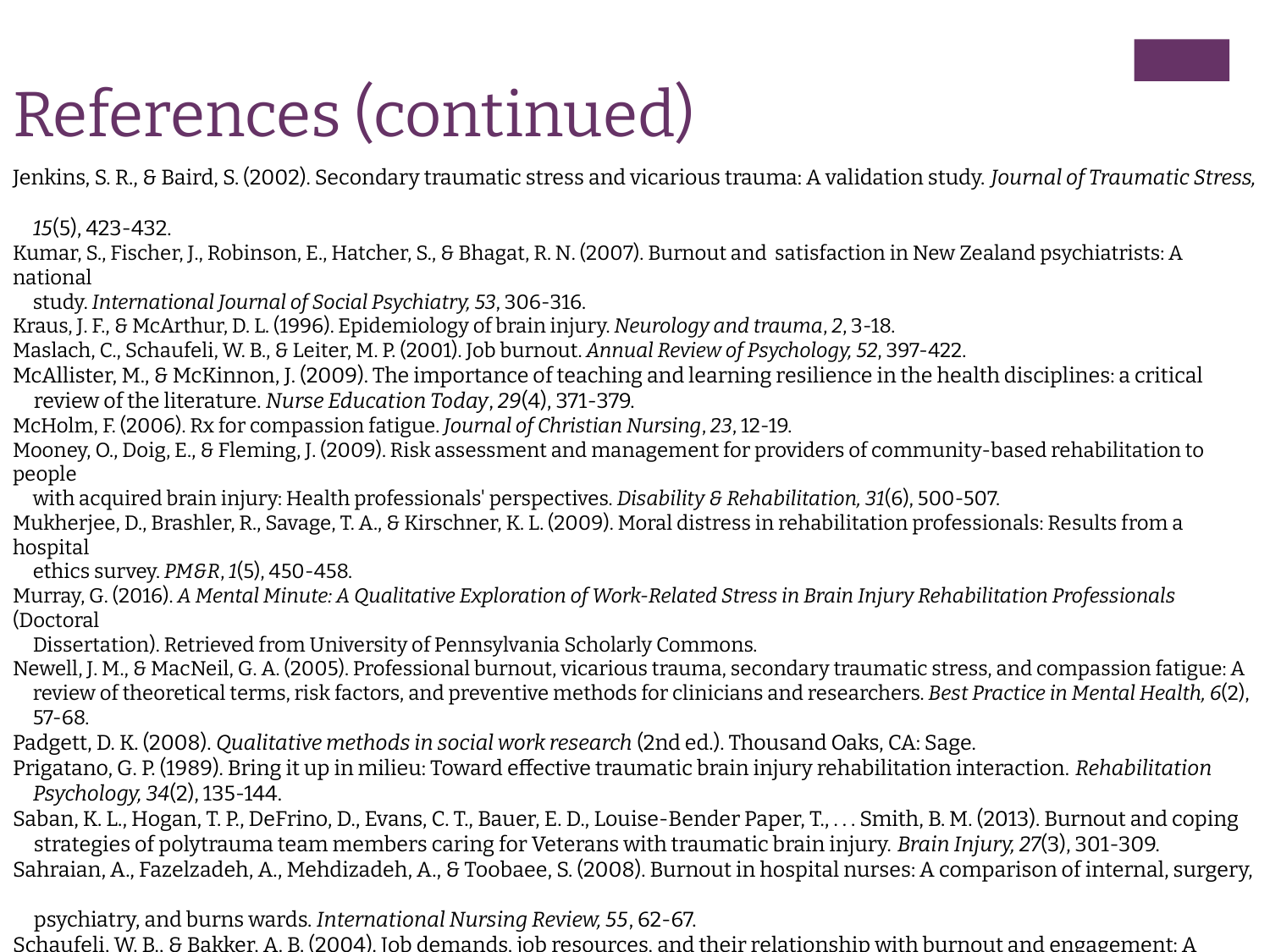

References (continued)
Jenkins, S. R., & Baird, S. (2002). Secondary traumatic stress and vicarious trauma: A validation study. Journal of Traumatic Stress,
     15(5), 423-432.
Kumar, S., Fischer, J., Robinson, E., Hatcher, S., & Bhagat, R. N. (2007). Burnout and  satisfaction in New Zealand psychiatrists: A national
     study. International Journal of Social Psychiatry, 53, 306-316.
Kraus, J. F., & McArthur, D. L. (1996). Epidemiology of brain injury. Neurology and trauma, 2, 3-18.
Maslach, C., Schaufeli, W. B., & Leiter, M. P. (2001). Job burnout. Annual Review of Psychology, 52, 397-422.
McAllister, M., & McKinnon, J. (2009). The importance of teaching and learning resilience in the health disciplines: a critical
     review of the literature. Nurse Education Today, 29(4), 371-379.
McHolm, F. (2006). Rx for compassion fatigue. Journal of Christian Nursing, 23, 12-19.
Mooney, O., Doig, E., & Fleming, J. (2009). Risk assessment and management for providers of community-based rehabilitation to people
     with acquired brain injury: Health professionals' perspectives. Disability & Rehabilitation, 31(6), 500-507.
Mukherjee, D., Brashler, R., Savage, T. A., & Kirschner, K. L. (2009). Moral distress in rehabilitation professionals: Results from a hospital
     ethics survey. PM&R, 1(5), 450-458.
Murray, G. (2016). A Mental Minute: A Qualitative Exploration of Work-Related Stress in Brain Injury Rehabilitation Professionals (Doctoral
     Dissertation). Retrieved from University of Pennsylvania Scholarly Commons.
Newell, J. M., & MacNeil, G. A. (2005). Professional burnout, vicarious trauma, secondary traumatic stress, and compassion fatigue: A
     review of theoretical terms, risk factors, and preventive methods for clinicians and researchers. Best Practice in Mental Health, 6(2),
     57-68.
Padgett, D. K. (2008). Qualitative methods in social work research (2nd ed.). Thousand Oaks, CA: Sage.
Prigatano, G. P. (1989). Bring it up in milieu: Toward effective traumatic brain injury rehabilitation interaction. Rehabilitation
     Psychology, 34(2), 135-144.
Saban, K. L., Hogan, T. P., DeFrino, D., Evans, C. T., Bauer, E. D., Louise-Bender Paper, T., . . . Smith, B. M. (2013). Burnout and coping
     strategies of polytrauma team members caring for Veterans with traumatic brain injury. Brain Injury, 27(3), 301-309.
Sahraian, A., Fazelzadeh, A., Mehdizadeh, A., & Toobaee, S. (2008). Burnout in hospital nurses: A comparison of internal, surgery,
     psychiatry, and burns wards. International Nursing Review, 55, 62-67.
Schaufeli, W. B., & Bakker, A. B. (2004). Job demands, job resources, and their relationship with burnout and engagement: A multi-
     sample study. Journal of Occupational Behavior, 25, 293-315.
Shakespeare-Finch, J., Gow, K., & Smith, S. (2005). Personality, coping and posttraumatic growth in emergency ambulance
     personnel. Traumatology, 11(4), 325.
Sprang, G., Clark, J. J., & Whitt-Woosley, A. (2007). Compassion fatigue, compassion satisfaction, and burnout: Factors impacting  a
     professional’s quality of life. Journal of Loss and Trauma, 12, 259-280.